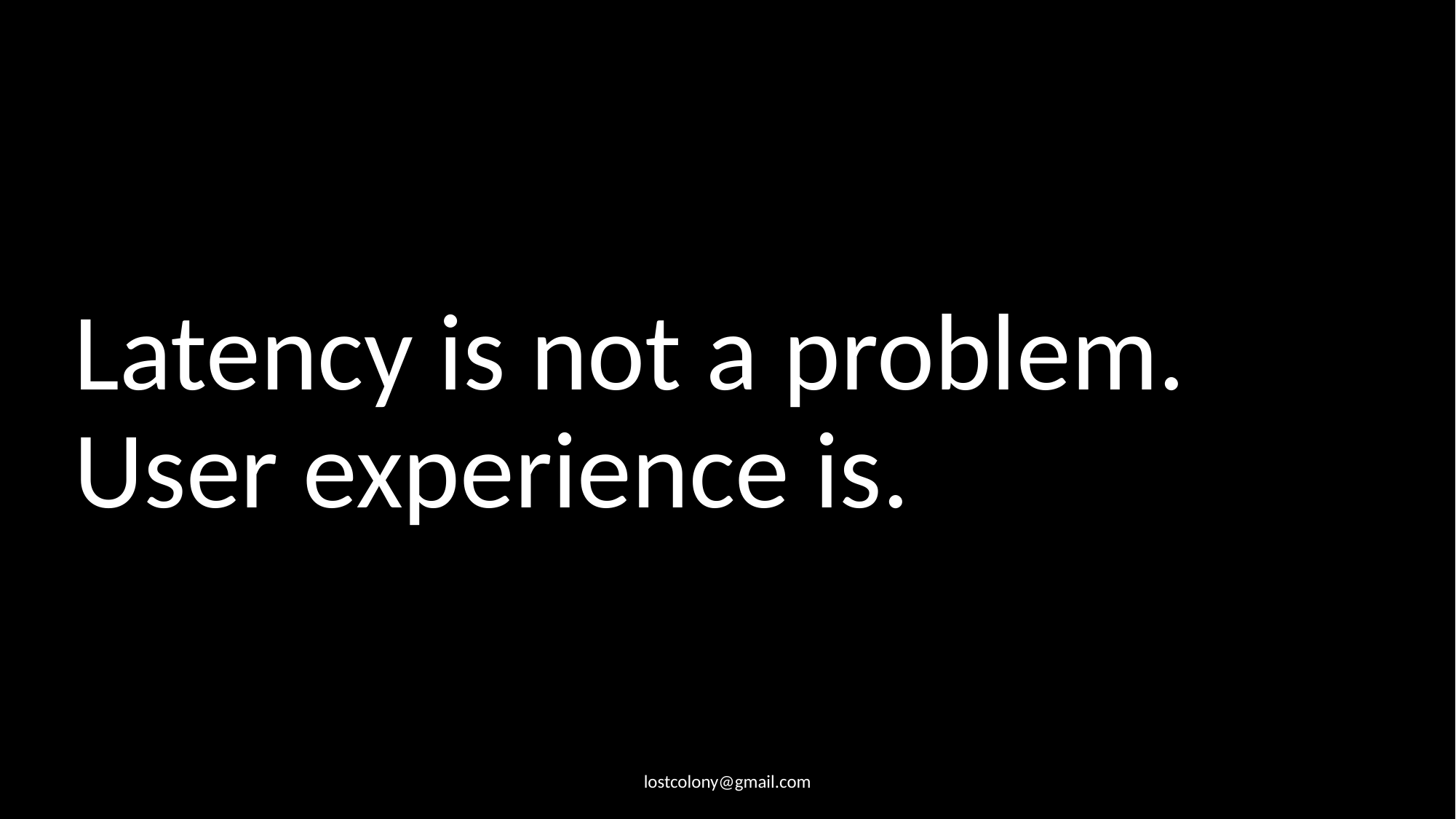

# Latency is not a problem. User experience is.
lostcolony@gmail.com